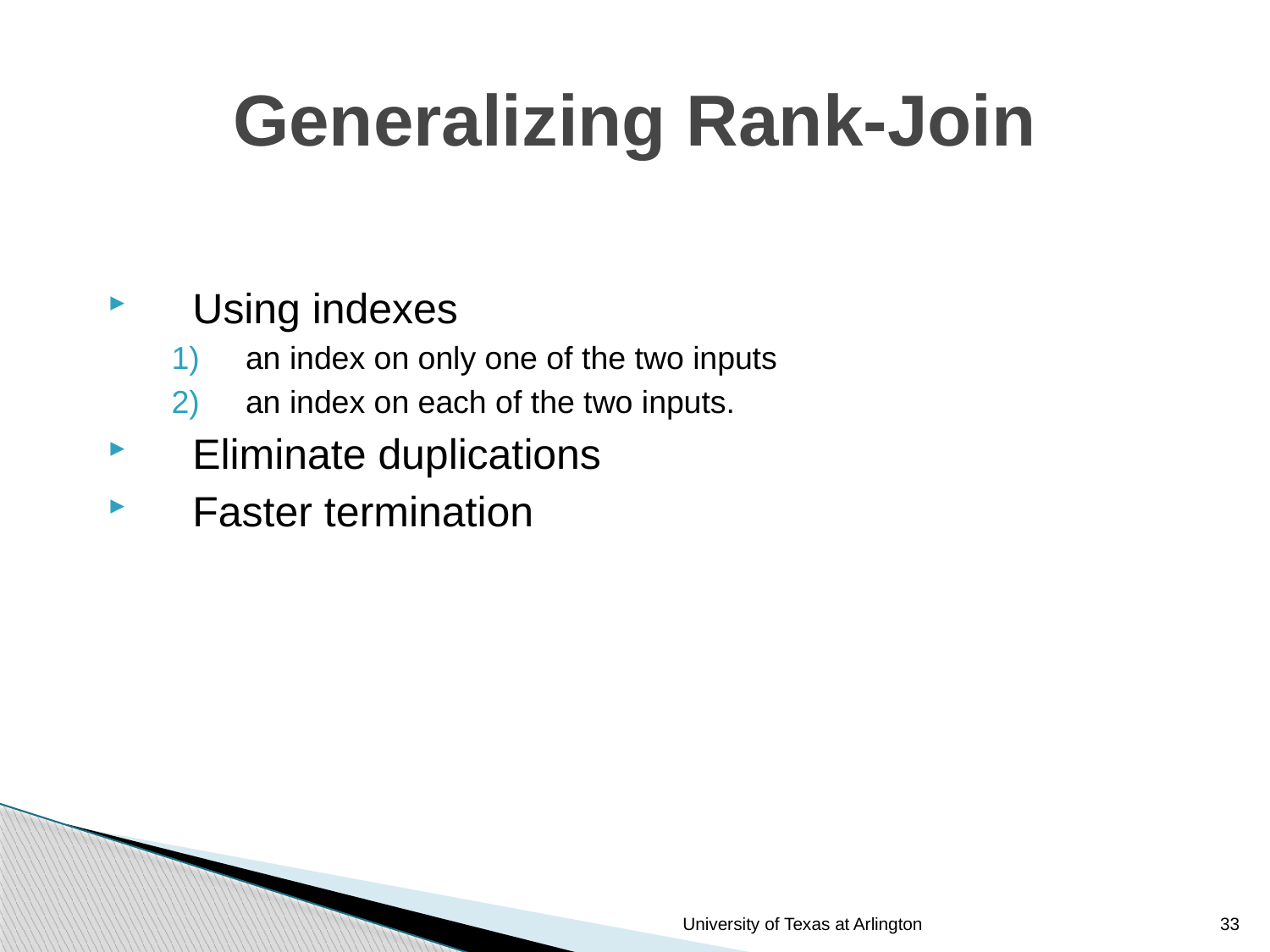

# Generalizing Rank-Join
Using indexes
an index on only one of the two inputs
an index on each of the two inputs.
Eliminate duplications
Faster termination

University of Texas at Arlington
33